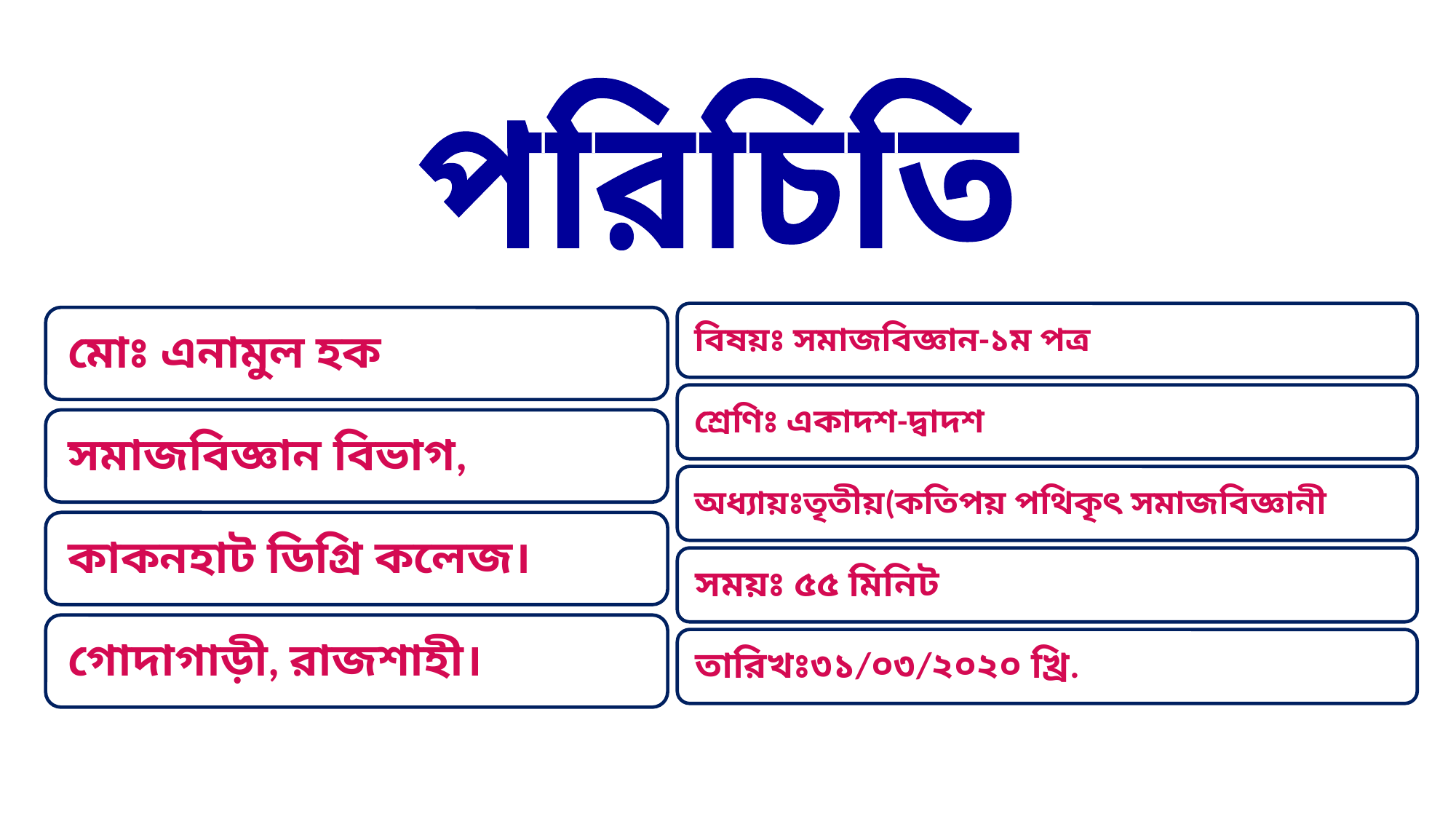

পরিচিতি
বিষয়ঃ সমাজবিজ্ঞান-১ম পত্র
শ্রেণিঃ একাদশ-দ্বাদশ
অধ্যায়ঃতৃতীয়(কতিপয় পথিকৃৎ সমাজবিজ্ঞানী
সময়ঃ ৫৫ মিনিট
তারিখঃ৩১/০৩/২০২০ খ্রি.
মোঃ এনামুল হক
সমাজবিজ্ঞান বিভাগ,
কাকনহাট ডিগ্রি কলেজ।
গোদাগাড়ী, রাজশাহী।